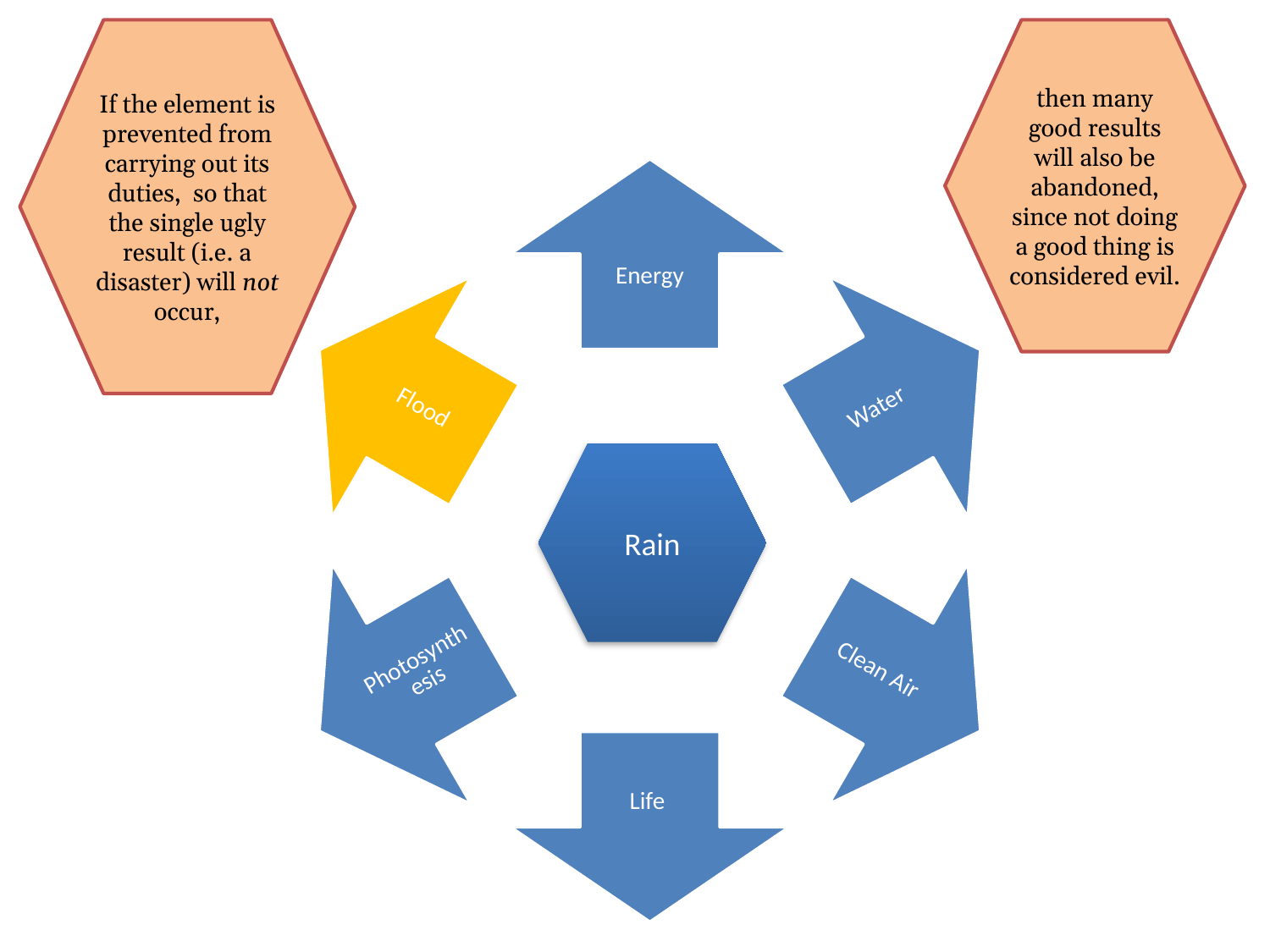

If the element is prevented from carrying out its duties,  so that the single ugly result (i.e. a disaster) will not occur,
then many good results will also be abandoned, since not doing a good thing is considered evil.
Energy
Life
Rain